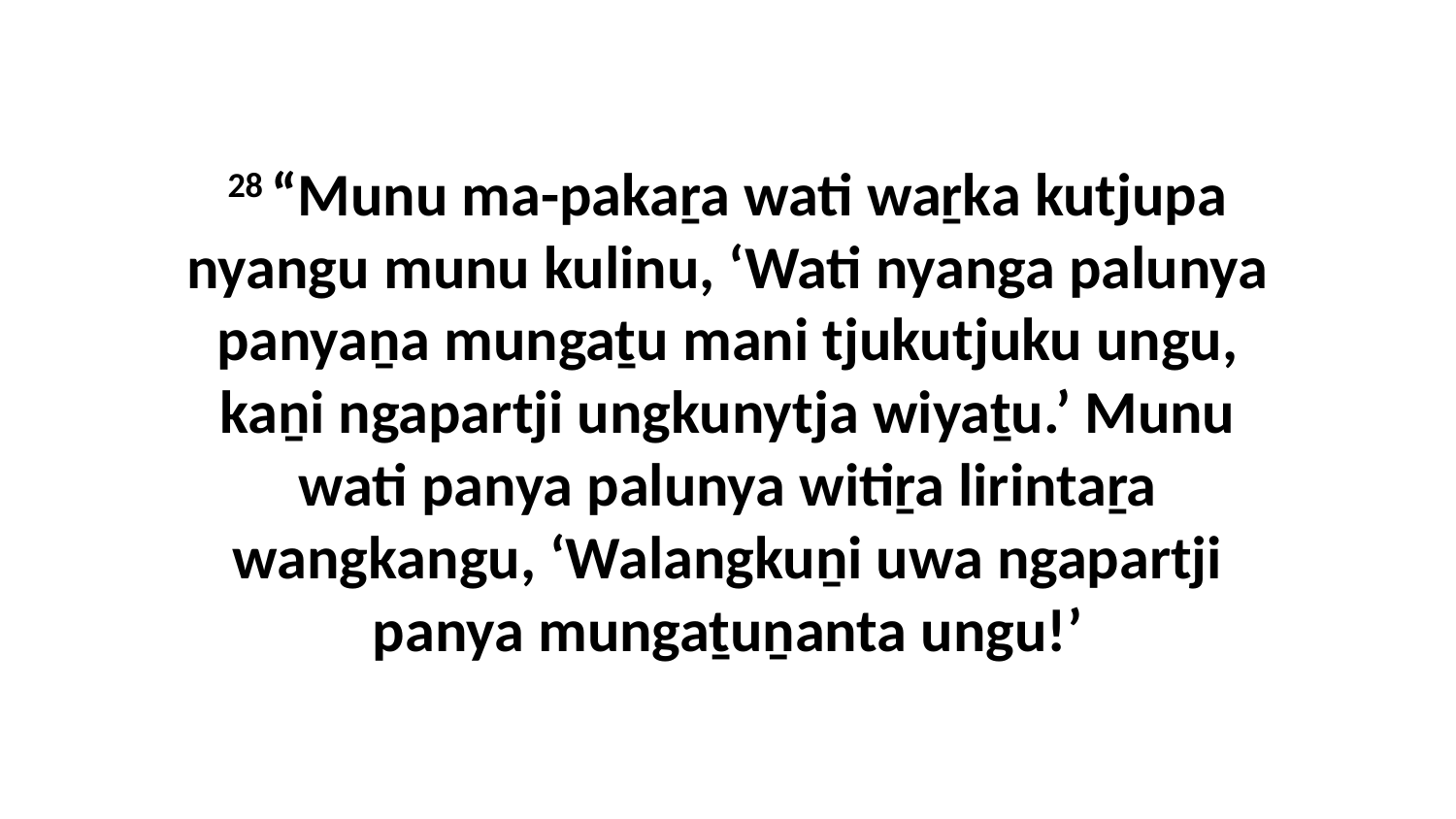

28 “Munu ma-pakaṟa wati waṟka kutjupa nyangu munu kulinu, ‘Wati nyanga palunya panyaṉa mungaṯu mani tjukutjuku ungu, kaṉi ngapartji ungkunytja wiyaṯu.’ Munu wati panya palunya witiṟa lirintaṟa wangkangu, ‘Walangkuṉi uwa ngapartji panya mungaṯuṉanta ungu!’